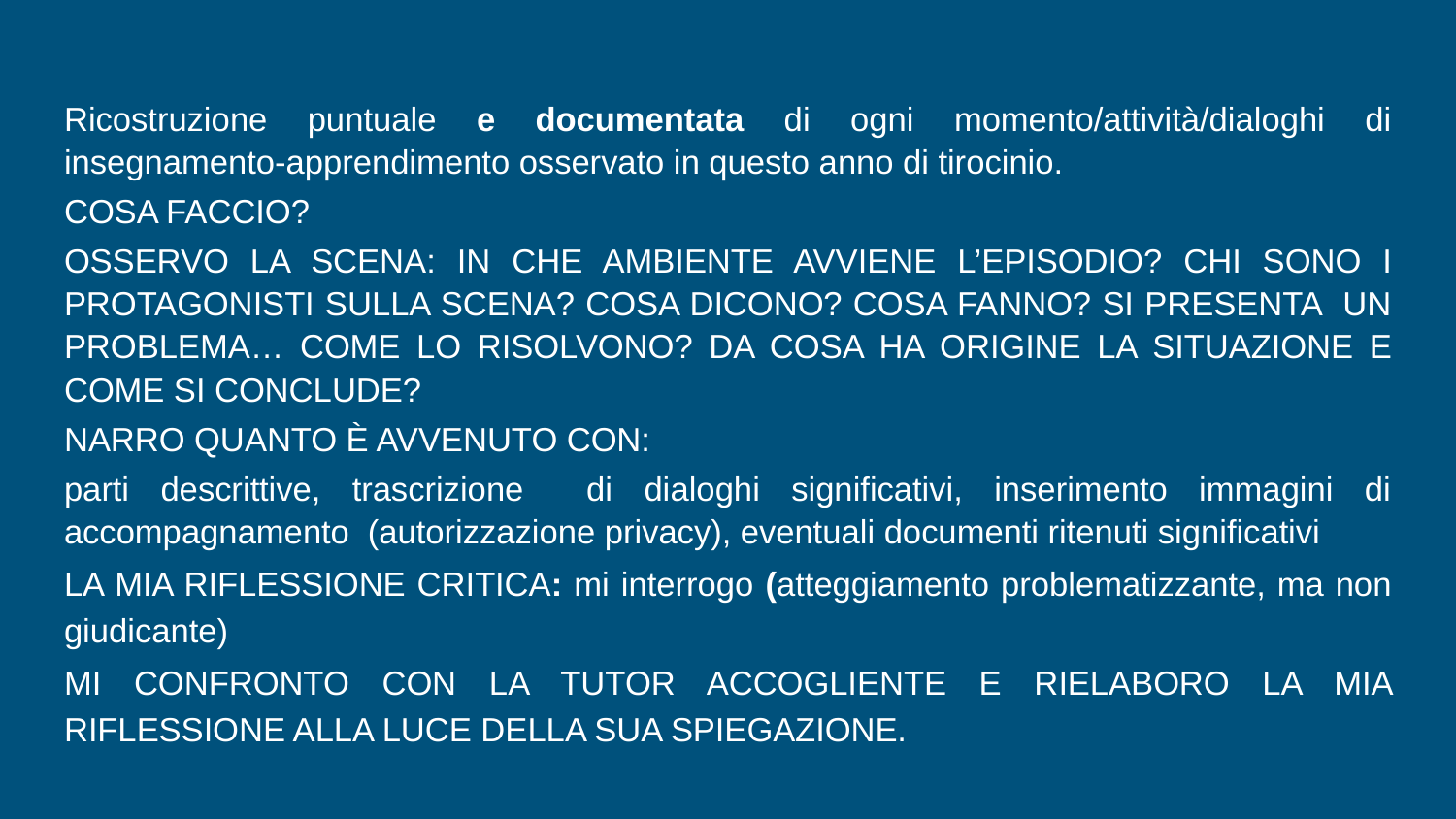

Ricostruzione puntuale e documentata di ogni momento/attività/dialoghi di insegnamento-apprendimento osservato in questo anno di tirocinio.
COSA FACCIO?
OSSERVO LA SCENA: IN CHE AMBIENTE AVVIENE L’EPISODIO? CHI SONO I PROTAGONISTI SULLA SCENA? COSA DICONO? COSA FANNO? SI PRESENTA  UN PROBLEMA… COME LO RISOLVONO? DA COSA HA ORIGINE LA SITUAZIONE E COME SI CONCLUDE?
NARRO QUANTO È AVVENUTO CON:
parti descrittive, trascrizione  di dialoghi significativi, inserimento immagini di accompagnamento  (autorizzazione privacy), eventuali documenti ritenuti significativi
LA MIA RIFLESSIONE CRITICA: mi interrogo (atteggiamento problematizzante, ma non giudicante)
MI CONFRONTO CON LA TUTOR ACCOGLIENTE E RIELABORO LA MIA RIFLESSIONE ALLA LUCE DELLA SUA SPIEGAZIONE.